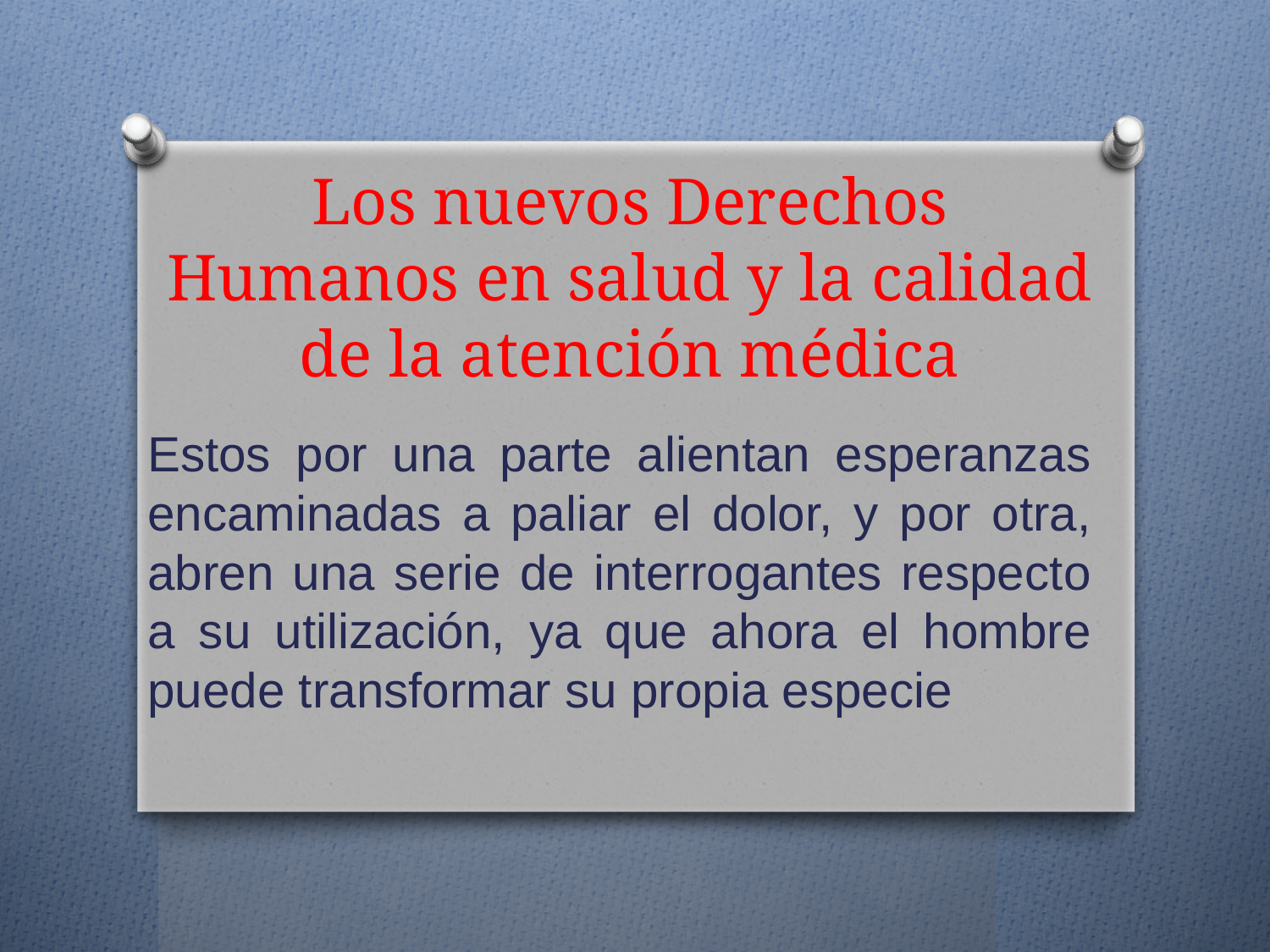

# Los nuevos Derechos Humanos en salud y la calidad de la atención médica
Estos por una parte alientan esperanzas encaminadas a paliar el dolor, y por otra, abren una serie de interrogantes respecto a su utilización, ya que ahora el hombre puede transformar su propia especie